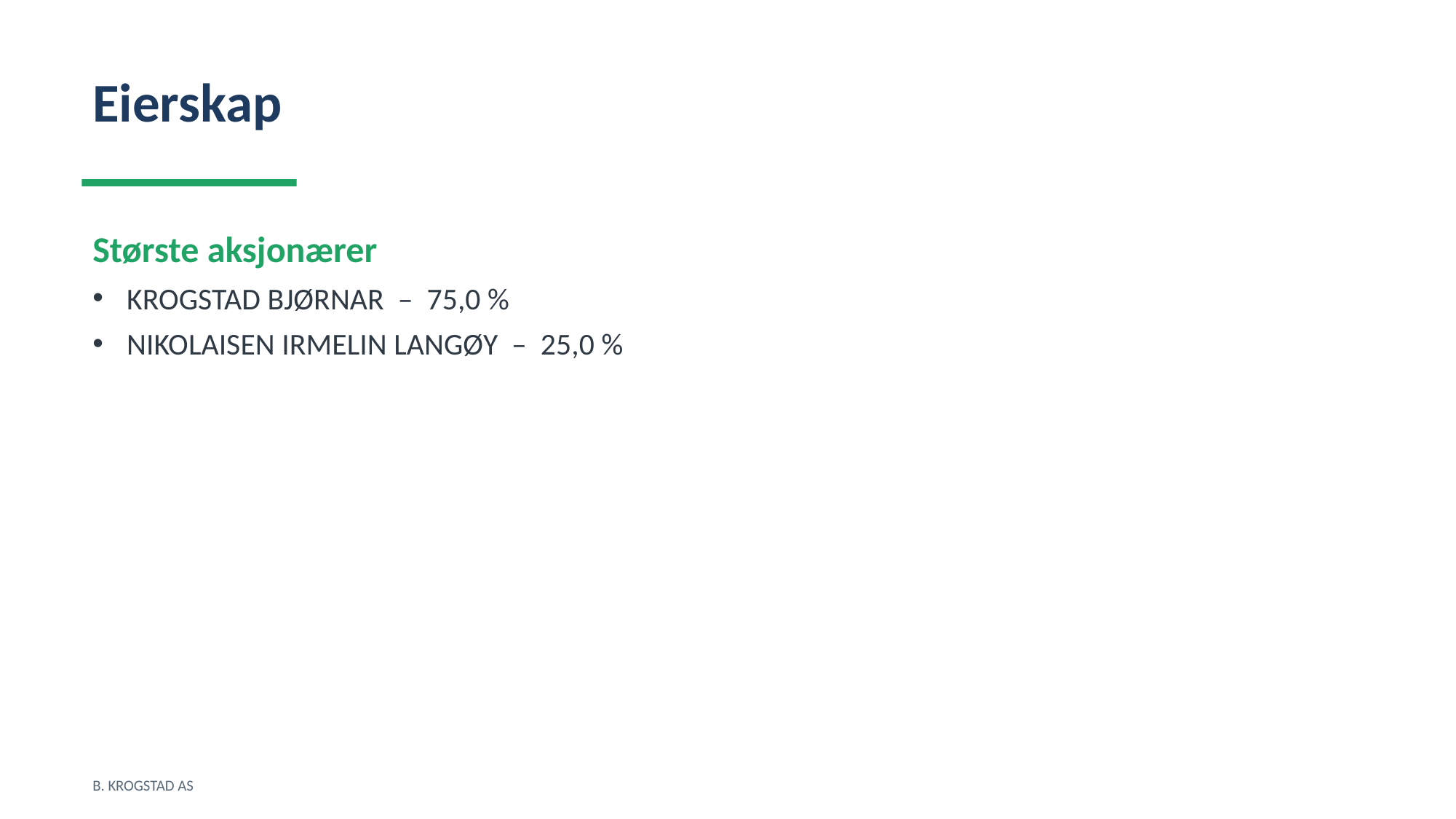

Eierskap

Største aksjonærer
KROGSTAD BJØRNAR  –  75,0 %
NIKOLAISEN IRMELIN LANGØY  –  25,0 %
B. KROGSTAD AS